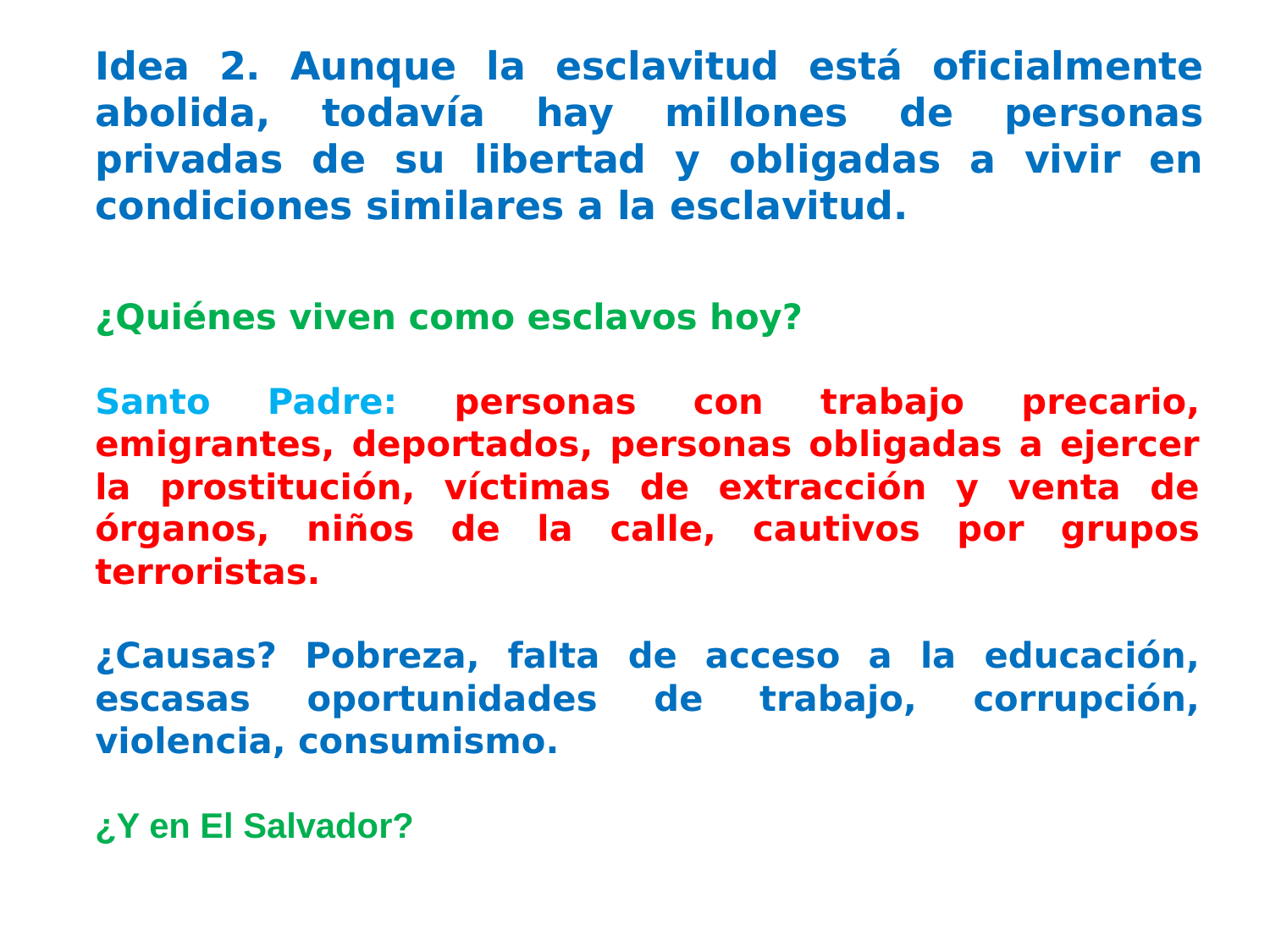

Idea 2. Aunque la esclavitud está oficialmente abolida, todavía hay millones de personas privadas de su libertad y obligadas a vivir en condiciones similares a la esclavitud.

¿Quiénes viven como esclavos hoy?

Santo Padre: personas con trabajo precario, emigrantes, deportados, personas obligadas a ejercer la prostitución, víctimas de extracción y venta de órganos, niños de la calle, cautivos por grupos terroristas.

¿Causas? Pobreza, falta de acceso a la educación, escasas oportunidades de trabajo, corrupción, violencia, consumismo.

¿Y en El Salvador?